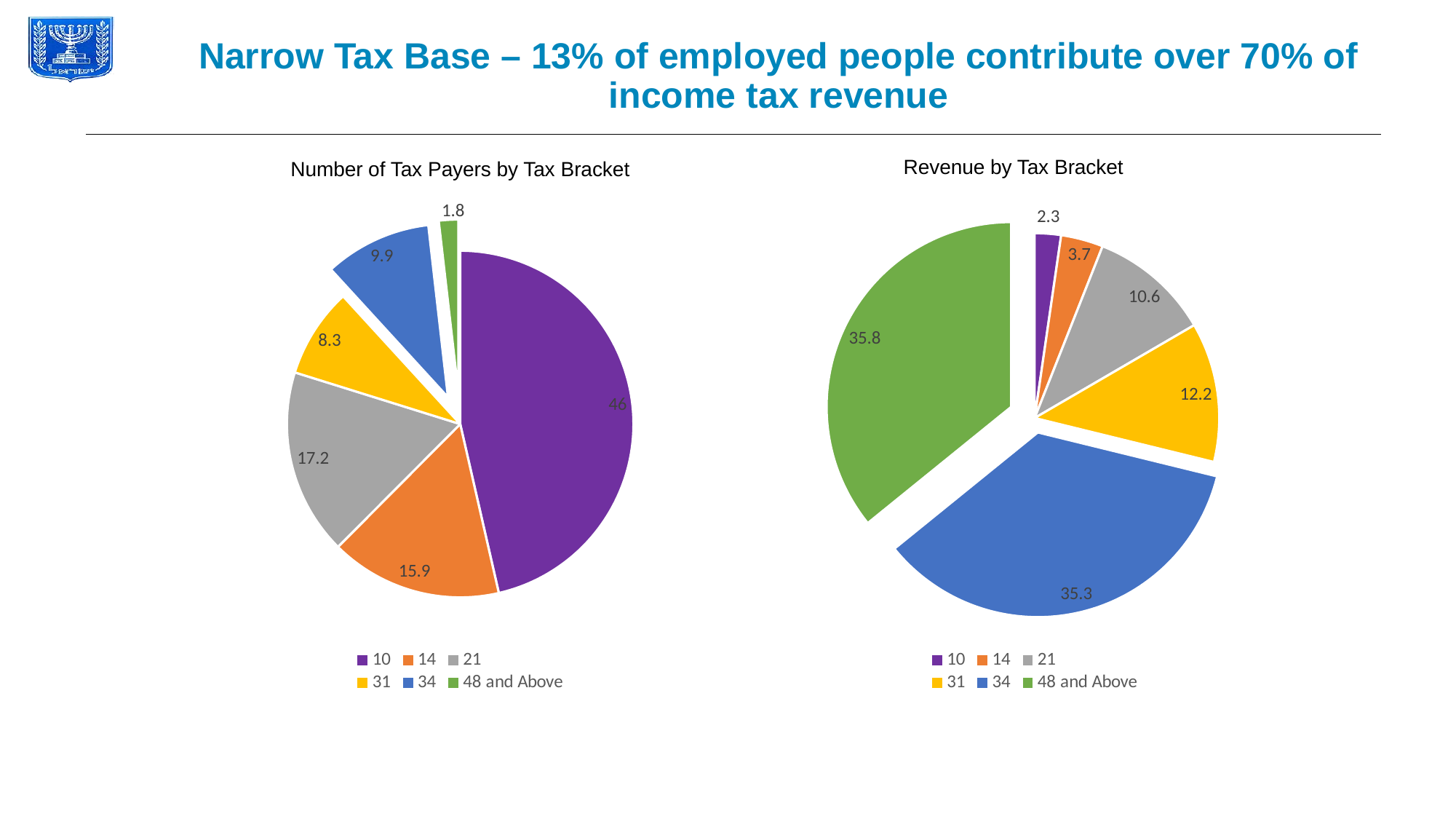

Narrow Tax Base – 13% of employed people contribute over 70% of income tax revenue
Number of Tax Payers by Tax Bracket
Revenue by Tax Bracket

### Chart

| Category | מכירות |
|---|---|
| 10 | 46.0 |
| 14 | 15.9 |
| 21 | 17.2 |
| 31 | 8.3 |
| 34 | 9.9 |
| 48 and Above | 1.8 |

### Chart

| Category | מכירות |
|---|---|
| 10 | 2.3 |
| 14 | 3.7 |
| 21 | 10.6 |
| 31 | 12.2 |
| 34 | 35.3 |
| 48 and Above | 35.8 |
70